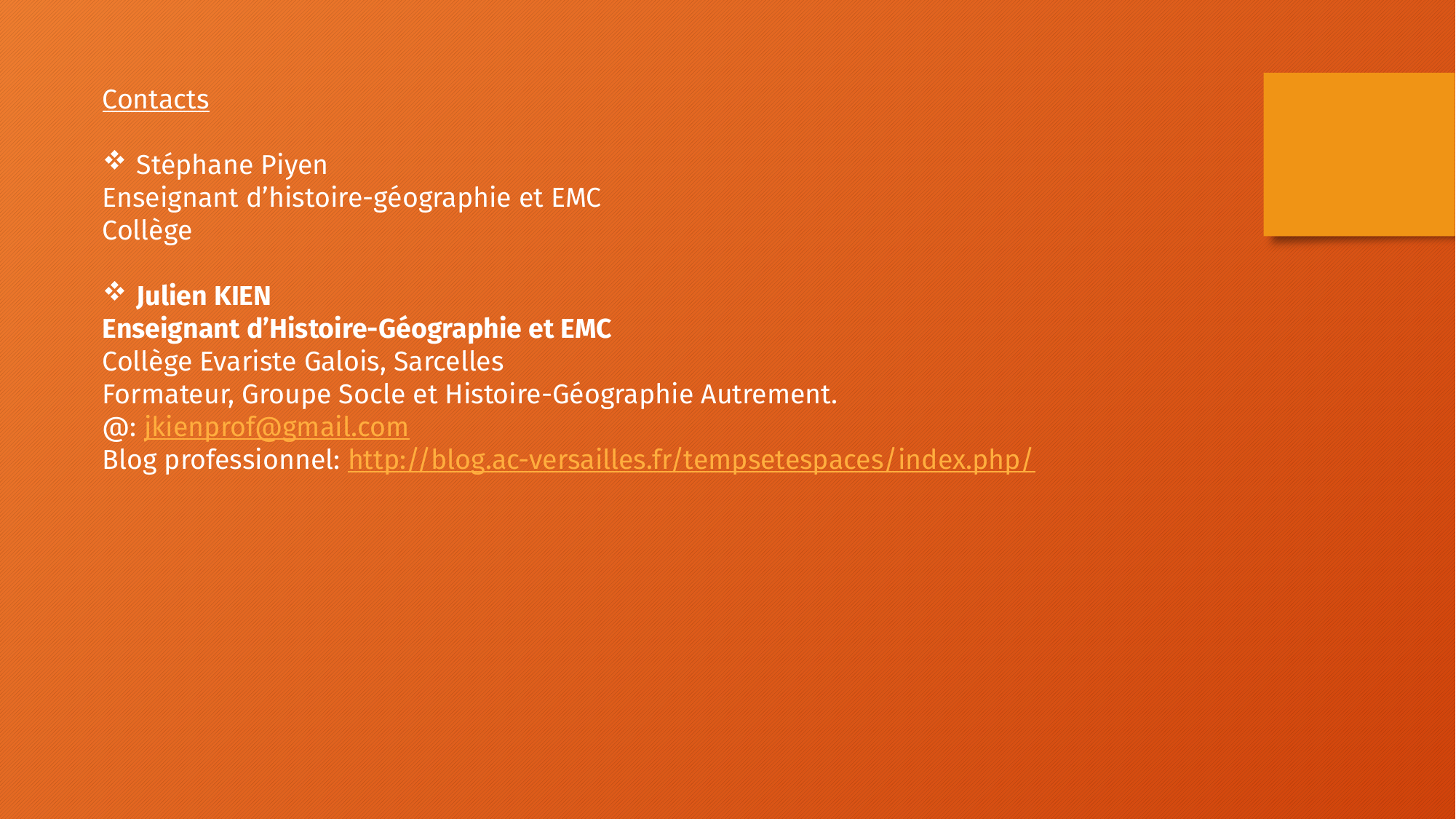

Contacts

Stéphane Piyen
Enseignant d’histoire-géographie et EMC
Collège

Julien KIEN
Enseignant d’Histoire-Géographie et EMC
Collège Evariste Galois, Sarcelles
Formateur, Groupe Socle et Histoire-Géographie Autrement.
@: jkienprof@gmail.com
Blog professionnel: http://blog.ac-versailles.fr/tempsetespaces/index.php/